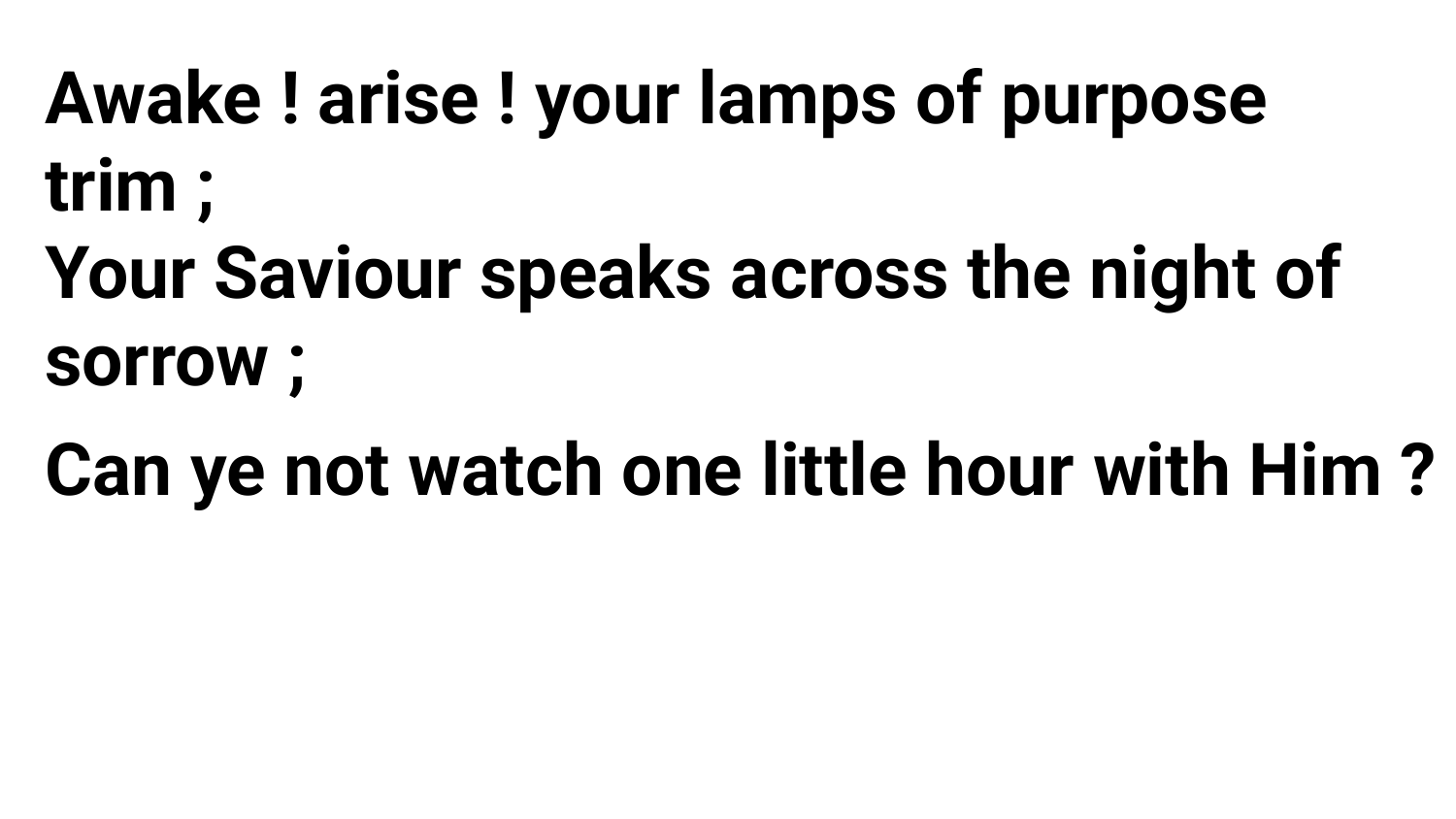

Awake ! arise ! your lamps of purpose trim ;
Your Saviour speaks across the night of sorrow ;
Can ye not watch one little hour with Him ?